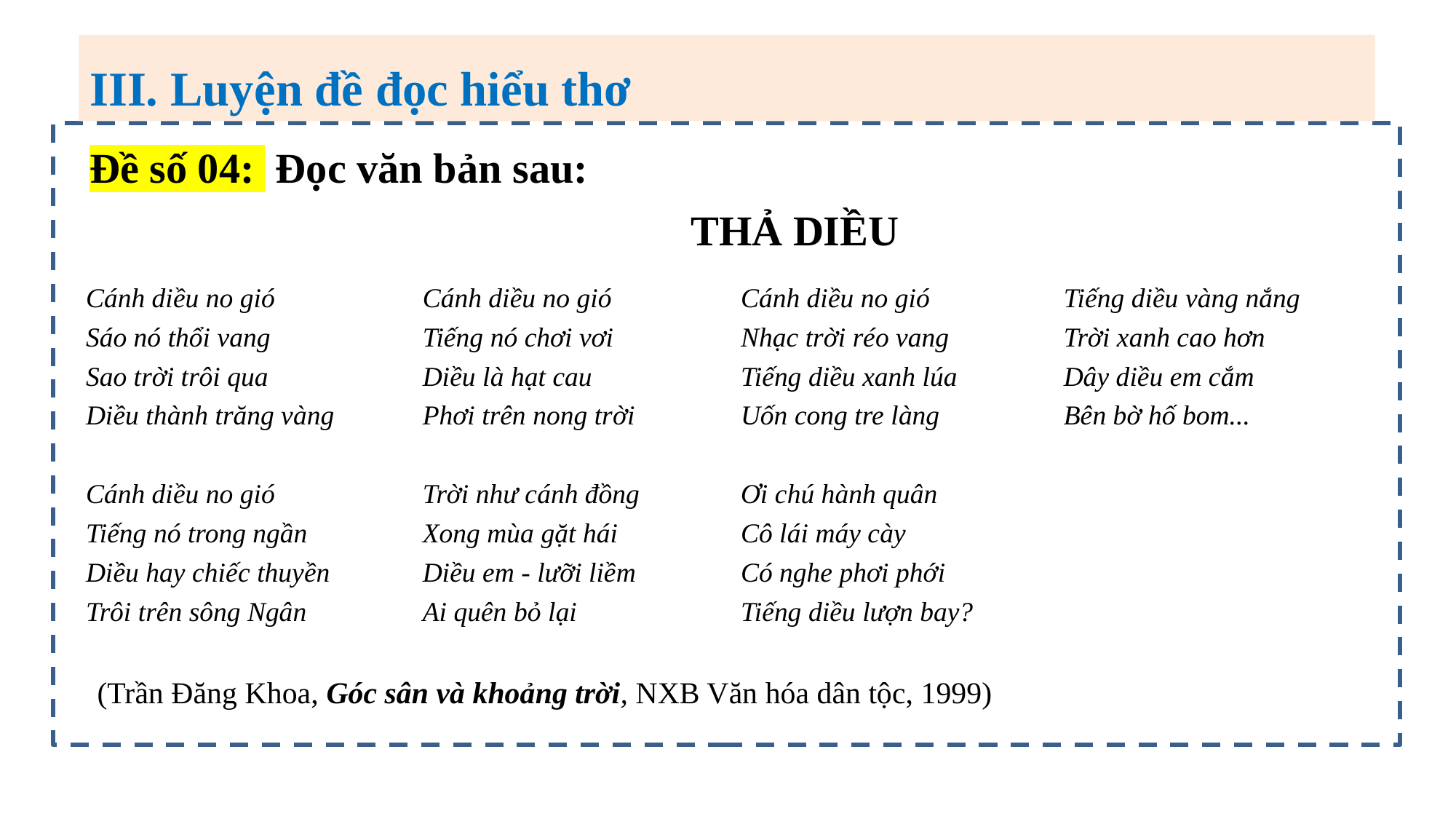

III. Luyện đề đọc hiểu thơ

Đề số 04:  Đọc văn bản sau:
                                                         THẢ DIỀU
| Cánh diều no gió Sáo nó thổi vang Sao trời trôi qua Diều thành trăng vàng Cánh diều no gió Tiếng nó trong ngần Diều hay chiếc thuyền Trôi trên sông Ngân | Cánh diều no gió Tiếng nó chơi vơi Diều là hạt cau Phơi trên nong trời Trời như cánh đồng Xong mùa gặt hái Diều em - lưỡi liềm Ai quên bỏ lại | Cánh diều no gió Nhạc trời réo vang Tiếng diều xanh lúa Uốn cong tre làng Ơi chú hành quân Cô lái máy cày Có nghe phơi phới Tiếng diều lượn bay? | Tiếng diều vàng nắng Trời xanh cao hơn Dây diều em cắm Bên bờ hố bom... |
| --- | --- | --- | --- |
 (Trần Đăng Khoa, Góc sân và khoảng trời, NXB Văn hóa dân tộc, 1999)